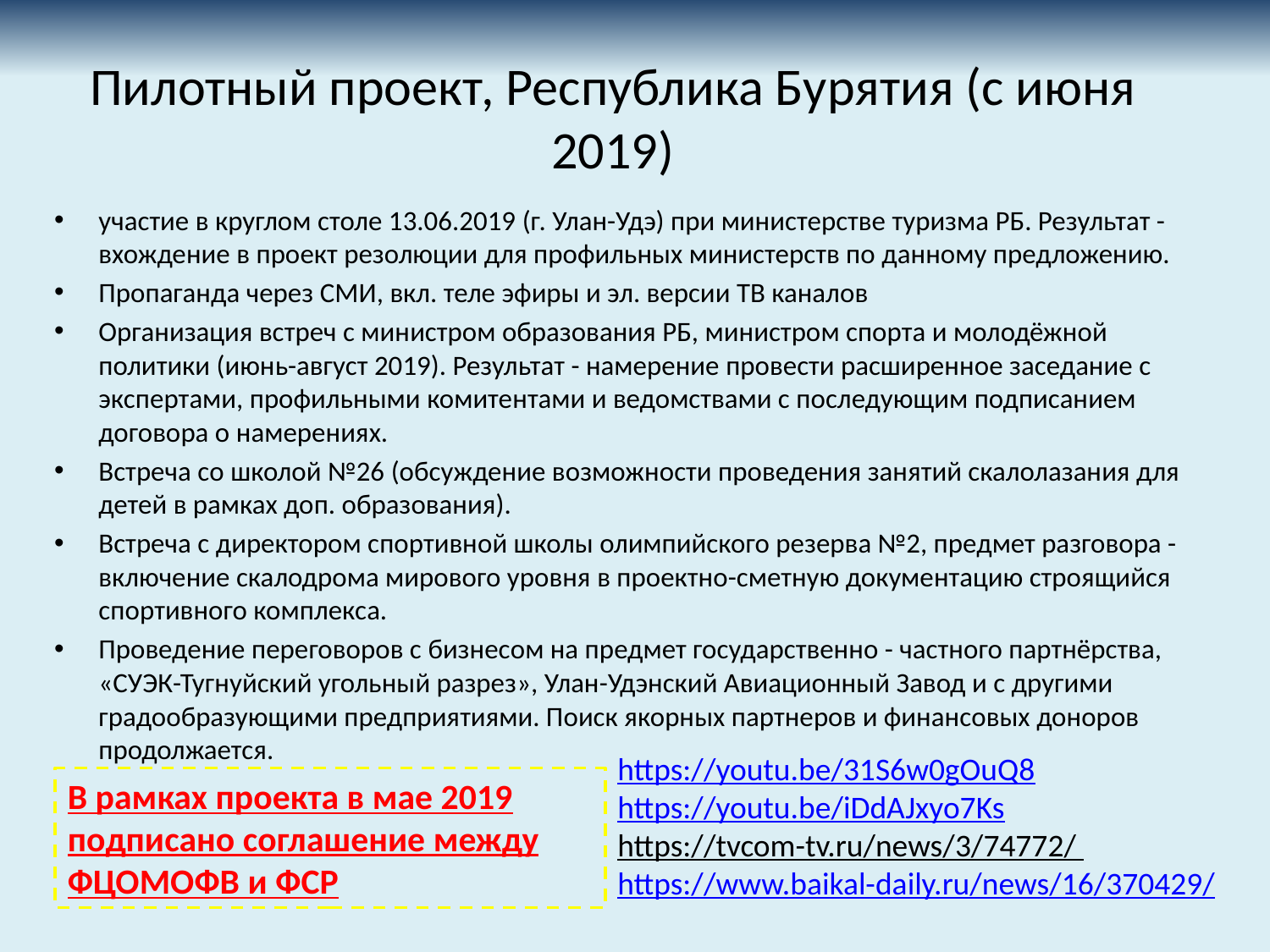

# Пилотный проект, Республика Бурятия (с июня 2019)
участие в круглом столе 13.06.2019 (г. Улан-Удэ) при министерстве туризма РБ. Результат - вхождение в проект резолюции для профильных министерств по данному предложению.
Пропаганда через СМИ, вкл. теле эфиры и эл. версии ТВ каналов
Организация встреч с министром образования РБ, министром спорта и молодёжной политики (июнь-август 2019). Результат - намерение провести расширенное заседание с экспертами, профильными комитентами и ведомствами с последующим подписанием договора о намерениях.
Встреча со школой №26 (обсуждение возможности проведения занятий скалолазания для детей в рамках доп. образования).
Встреча с директором спортивной школы олимпийского резерва №2, предмет разговора - включение скалодрома мирового уровня в проектно-сметную документацию строящийся спортивного комплекса.
Проведение переговоров с бизнесом на предмет государственно - частного партнёрства, «СУЭК-Тугнуйский угольный разрез», Улан-Удэнский Авиационный Завод и с другими градообразующими предприятиями. Поиск якорных партнеров и финансовых доноров продолжается.

https://youtu.be/31S6w0gOuQ8
https://youtu.be/iDdAJxyo7Ks
https://tvcom-tv.ru/news/3/74772/
https://www.baikal-daily.ru/news/16/370429/
В рамках проекта в мае 2019 подписано соглашение между ФЦОМОФВ и ФСР